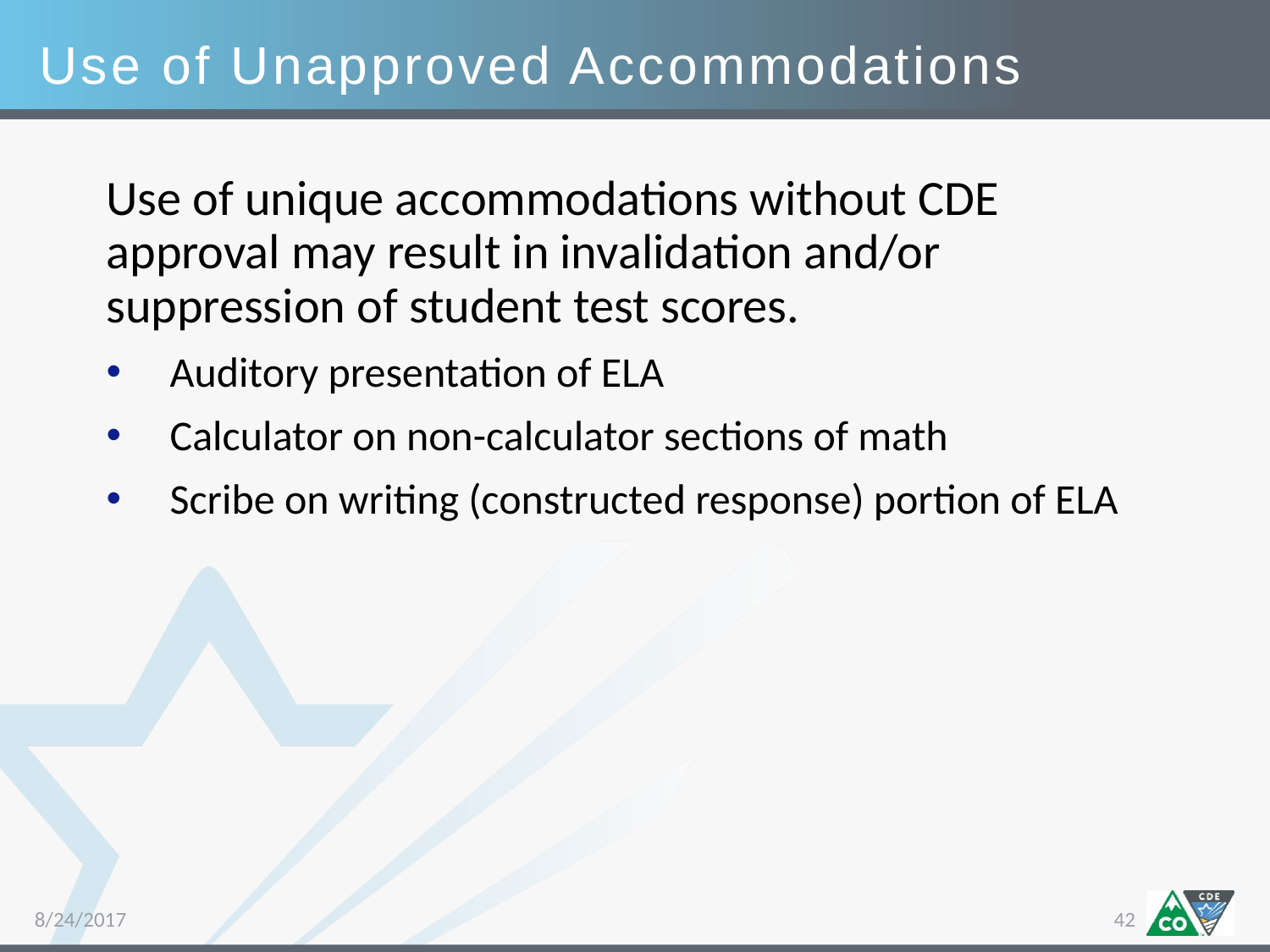

Use of Unapproved Accommodations
Use of unique accommodations without CDE approval may result in invalidation and/or suppression of student test scores.
Auditory presentation of ELA
Calculator on non-calculator sections of math
Scribe on writing (constructed response) portion of ELA